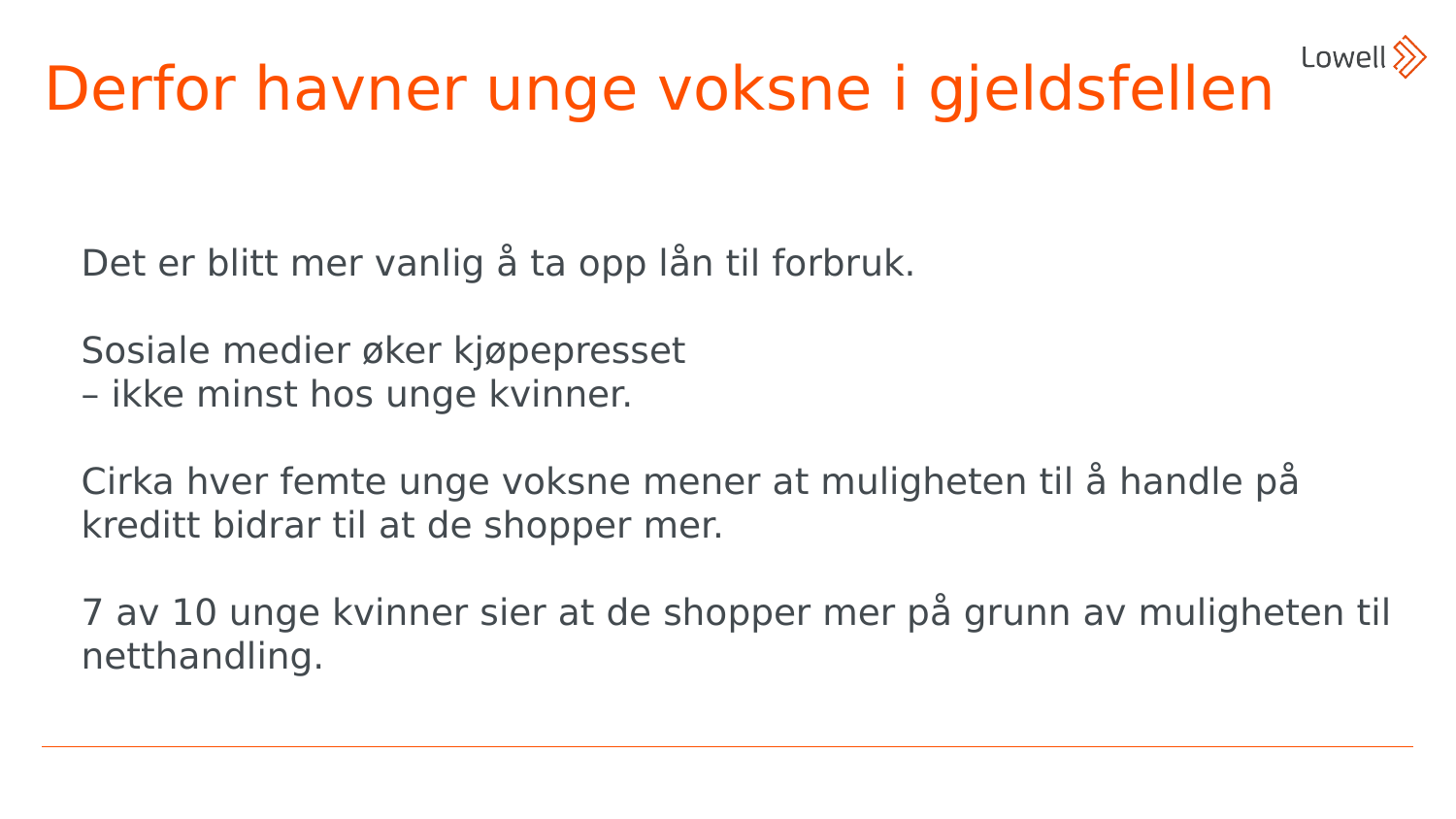

Derfor havner unge voksne i gjeldsfellen
Det er blitt mer vanlig å ta opp lån til forbruk.

Sosiale medier øker kjøpepresset
– ikke minst hos unge kvinner.

Cirka hver femte unge voksne mener at muligheten til å handle på kreditt bidrar til at de shopper mer.

7 av 10 unge kvinner sier at de shopper mer på grunn av muligheten til netthandling.